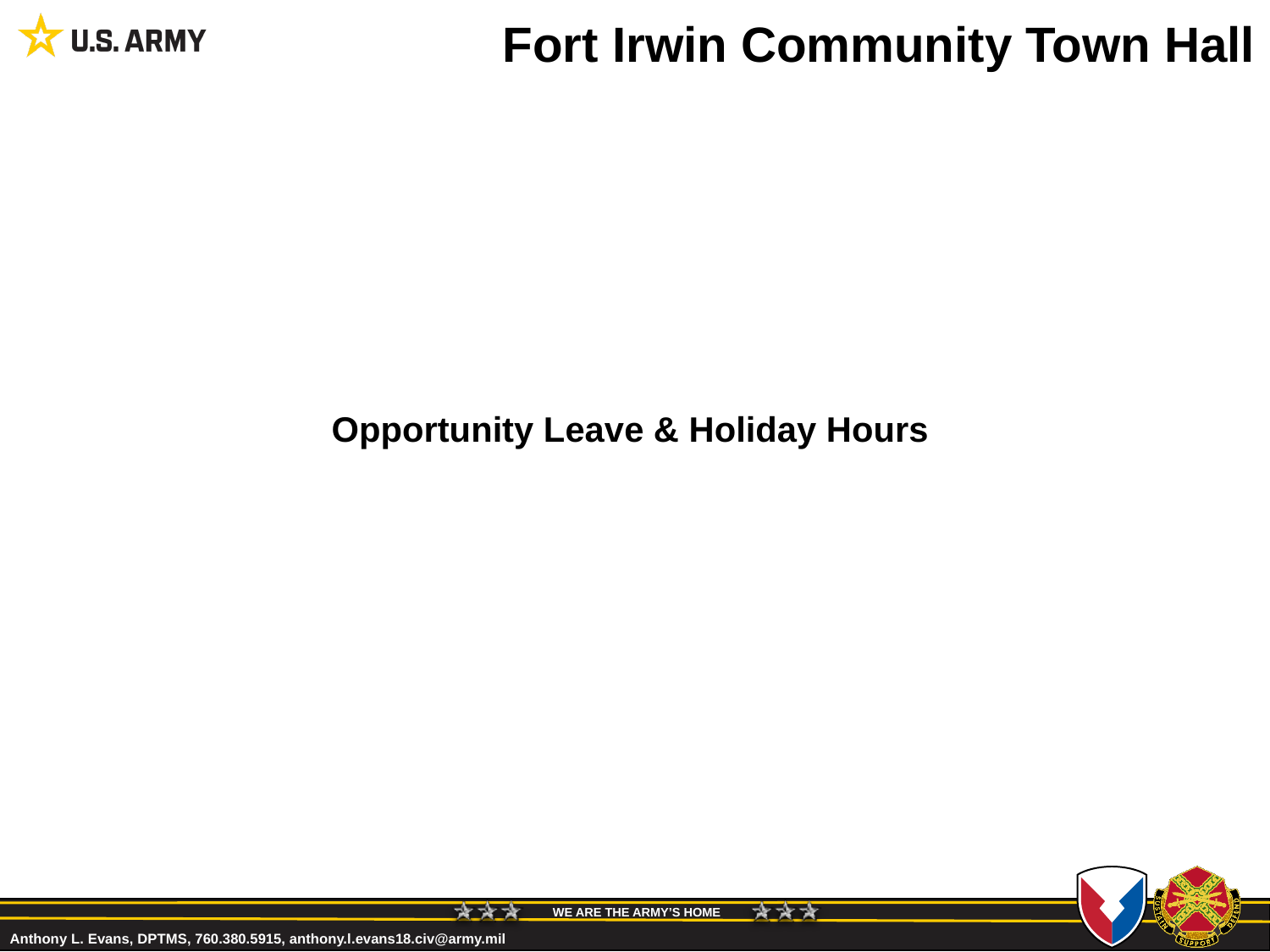

# Fort Irwin Community Town Hall
Opportunity Leave & Holiday Hours